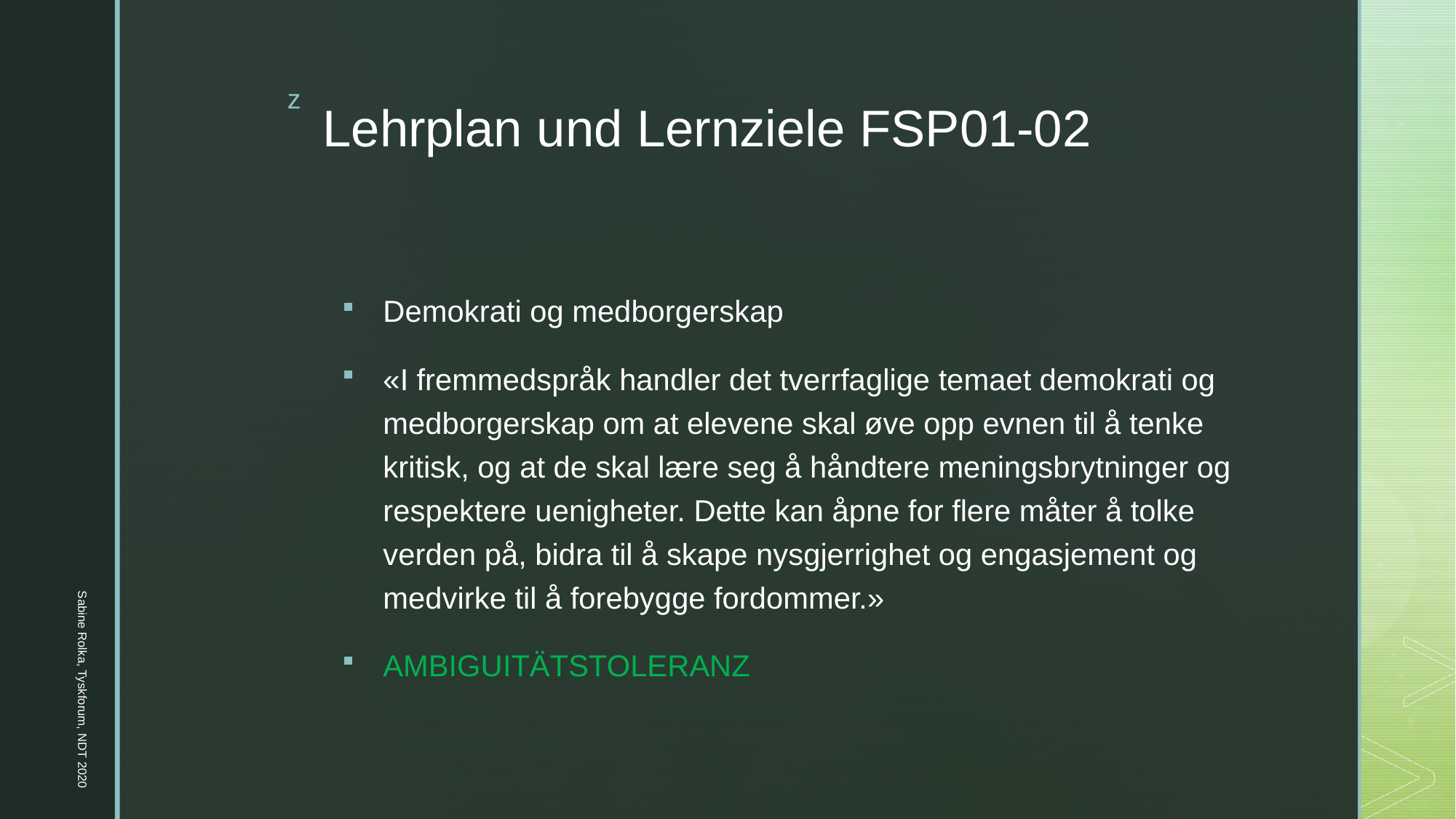

# Lehrplan und Lernziele FSP01-02
Demokrati og medborgerskap
«I fremmedspråk handler det tverrfaglige temaet demokrati og medborgerskap om at elevene skal øve opp evnen til å tenke kritisk, og at de skal lære seg å håndtere meningsbrytninger og respektere uenigheter. Dette kan åpne for flere måter å tolke verden på, bidra til å skape nysgjerrighet og engasjement og medvirke til å forebygge fordommer.»
AMBIGUITÄTSTOLERANZ
Sabine Rolka, Tyskforum, NDT 2020